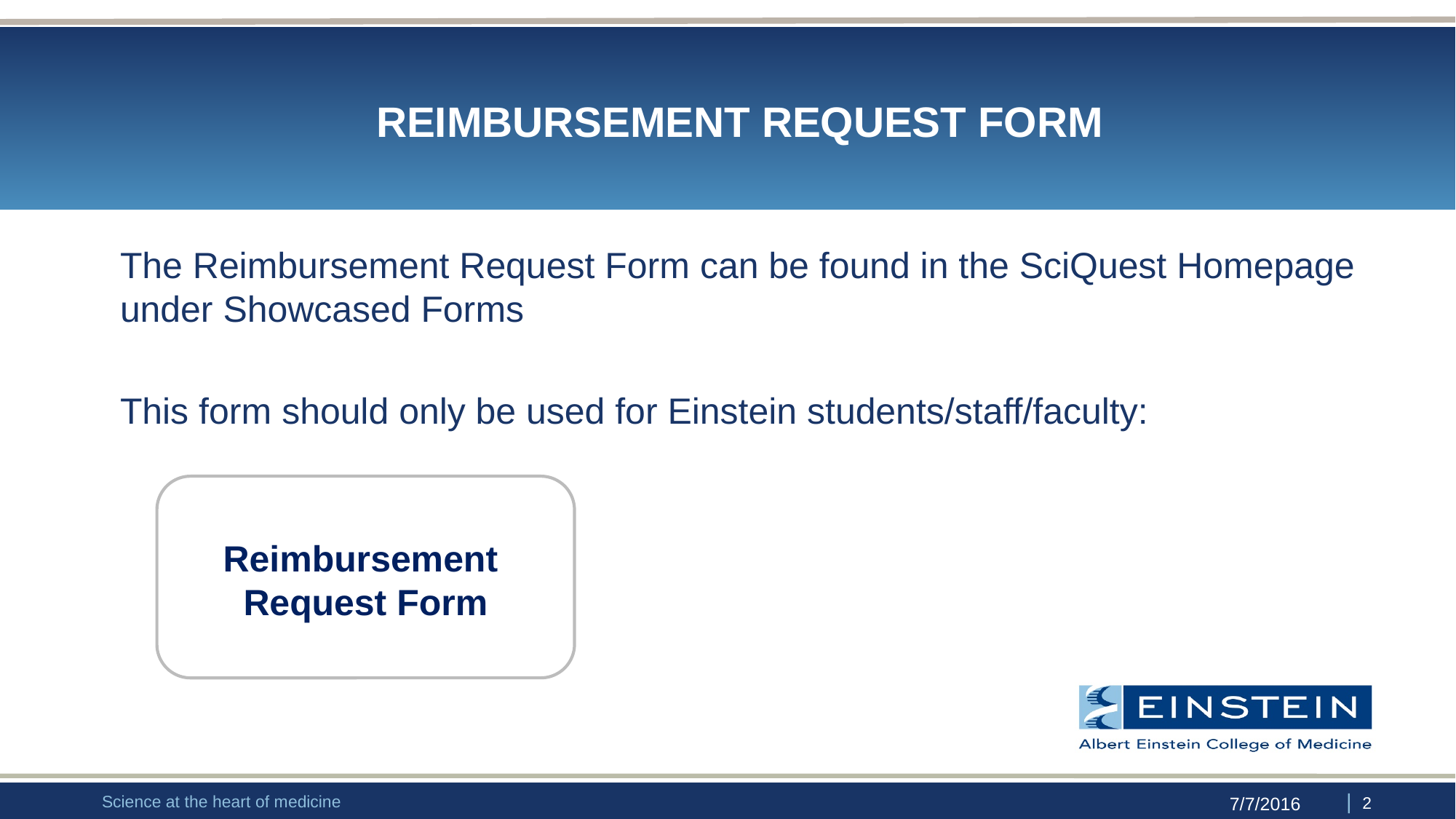

# REIMBURSEMENT REQUEST FORM
The Reimbursement Request Form can be found in the SciQuest Homepage under Showcased Forms

This form should only be used for Einstein students/staff/faculty:

Reimbursement
Request Form

  |  2
Science at the heart of medicine
7/7/2016